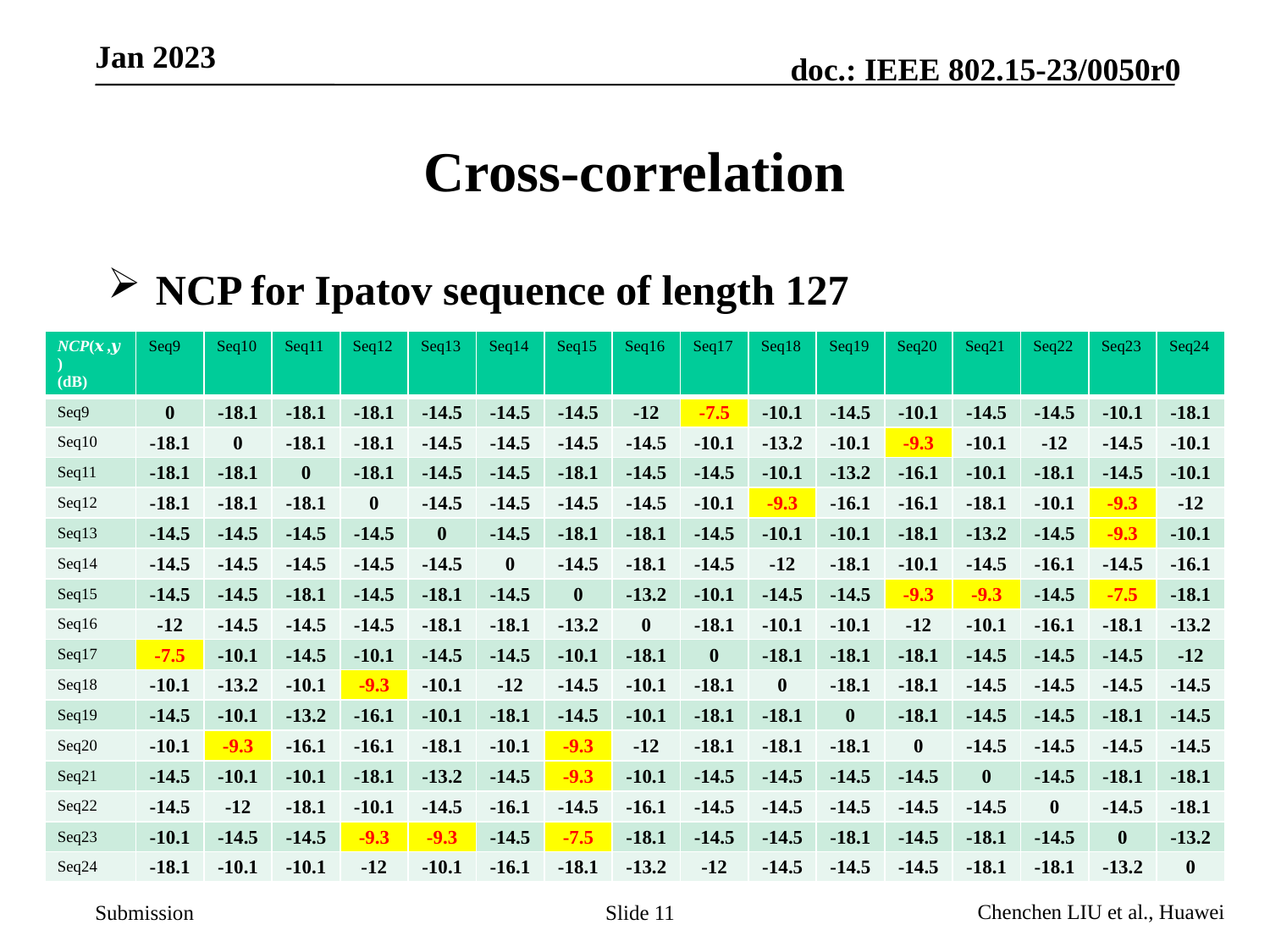

# Cross-correlation
NCP for Ipatov sequence of length 127

| NCP(𝒙,𝒚) (dB) | Seq9 | Seq10 | Seq11 | Seq12 | Seq13 | Seq14 | Seq15 | Seq16 | Seq17 | Seq18 | Seq19 | Seq20 | Seq21 | Seq22 | Seq23 | Seq24 |
| --- | --- | --- | --- | --- | --- | --- | --- | --- | --- | --- | --- | --- | --- | --- | --- | --- |
| Seq9 | 0 | -18.1 | -18.1 | -18.1 | -14.5 | -14.5 | -14.5 | -12 | -7.5 | -10.1 | -14.5 | -10.1 | -14.5 | -14.5 | -10.1 | -18.1 |
| Seq10 | -18.1 | 0 | -18.1 | -18.1 | -14.5 | -14.5 | -14.5 | -14.5 | -10.1 | -13.2 | -10.1 | -9.3 | -10.1 | -12 | -14.5 | -10.1 |
| Seq11 | -18.1 | -18.1 | 0 | -18.1 | -14.5 | -14.5 | -18.1 | -14.5 | -14.5 | -10.1 | -13.2 | -16.1 | -10.1 | -18.1 | -14.5 | -10.1 |
| Seq12 | -18.1 | -18.1 | -18.1 | 0 | -14.5 | -14.5 | -14.5 | -14.5 | -10.1 | -9.3 | -16.1 | -16.1 | -18.1 | -10.1 | -9.3 | -12 |
| Seq13 | -14.5 | -14.5 | -14.5 | -14.5 | 0 | -14.5 | -18.1 | -18.1 | -14.5 | -10.1 | -10.1 | -18.1 | -13.2 | -14.5 | -9.3 | -10.1 |
| Seq14 | -14.5 | -14.5 | -14.5 | -14.5 | -14.5 | 0 | -14.5 | -18.1 | -14.5 | -12 | -18.1 | -10.1 | -14.5 | -16.1 | -14.5 | -16.1 |
| Seq15 | -14.5 | -14.5 | -18.1 | -14.5 | -18.1 | -14.5 | 0 | -13.2 | -10.1 | -14.5 | -14.5 | -9.3 | -9.3 | -14.5 | -7.5 | -18.1 |
| Seq16 | -12 | -14.5 | -14.5 | -14.5 | -18.1 | -18.1 | -13.2 | 0 | -18.1 | -10.1 | -10.1 | -12 | -10.1 | -16.1 | -18.1 | -13.2 |
| Seq17 | -7.5 | -10.1 | -14.5 | -10.1 | -14.5 | -14.5 | -10.1 | -18.1 | 0 | -18.1 | -18.1 | -18.1 | -14.5 | -14.5 | -14.5 | -12 |
| Seq18 | -10.1 | -13.2 | -10.1 | -9.3 | -10.1 | -12 | -14.5 | -10.1 | -18.1 | 0 | -18.1 | -18.1 | -14.5 | -14.5 | -14.5 | -14.5 |
| Seq19 | -14.5 | -10.1 | -13.2 | -16.1 | -10.1 | -18.1 | -14.5 | -10.1 | -18.1 | -18.1 | 0 | -18.1 | -14.5 | -14.5 | -18.1 | -14.5 |
| Seq20 | -10.1 | -9.3 | -16.1 | -16.1 | -18.1 | -10.1 | -9.3 | -12 | -18.1 | -18.1 | -18.1 | 0 | -14.5 | -14.5 | -14.5 | -14.5 |
| Seq21 | -14.5 | -10.1 | -10.1 | -18.1 | -13.2 | -14.5 | -9.3 | -10.1 | -14.5 | -14.5 | -14.5 | -14.5 | 0 | -14.5 | -18.1 | -18.1 |
| Seq22 | -14.5 | -12 | -18.1 | -10.1 | -14.5 | -16.1 | -14.5 | -16.1 | -14.5 | -14.5 | -14.5 | -14.5 | -14.5 | 0 | -14.5 | -18.1 |
| Seq23 | -10.1 | -14.5 | -14.5 | -9.3 | -9.3 | -14.5 | -7.5 | -18.1 | -14.5 | -14.5 | -18.1 | -14.5 | -18.1 | -14.5 | 0 | -13.2 |
| Seq24 | -18.1 | -10.1 | -10.1 | -12 | -10.1 | -16.1 | -18.1 | -13.2 | -12 | -14.5 | -14.5 | -14.5 | -18.1 | -18.1 | -13.2 | 0 |
Slide 11